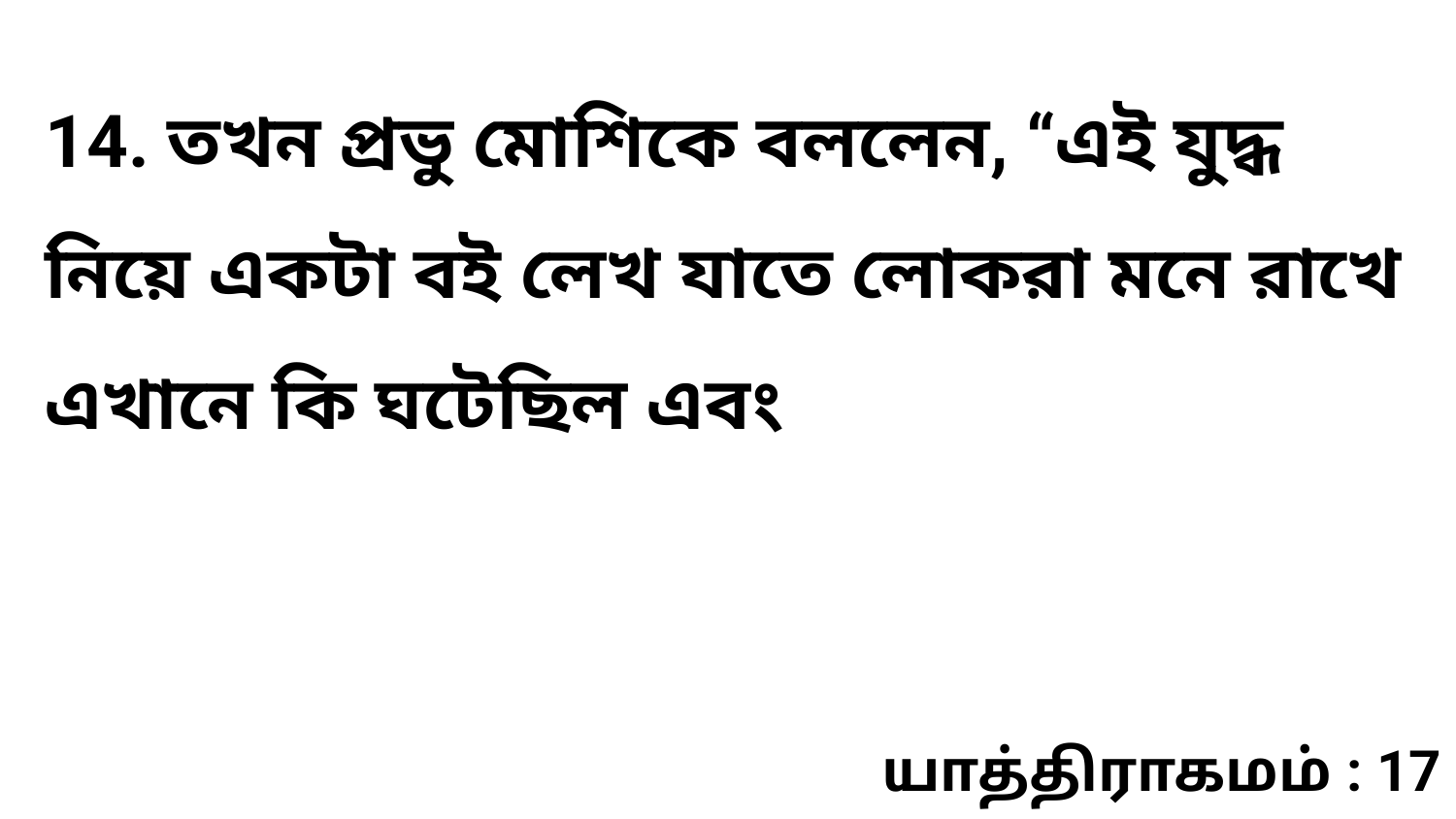

14. তখন প্রভু মোশিকে বললেন, “এই যুদ্ধ নিয়ে একটা বই লেখ যাতে লোকরা মনে রাখে এখানে কি ঘটেছিল এবং
யாத்திராகமம் : 17